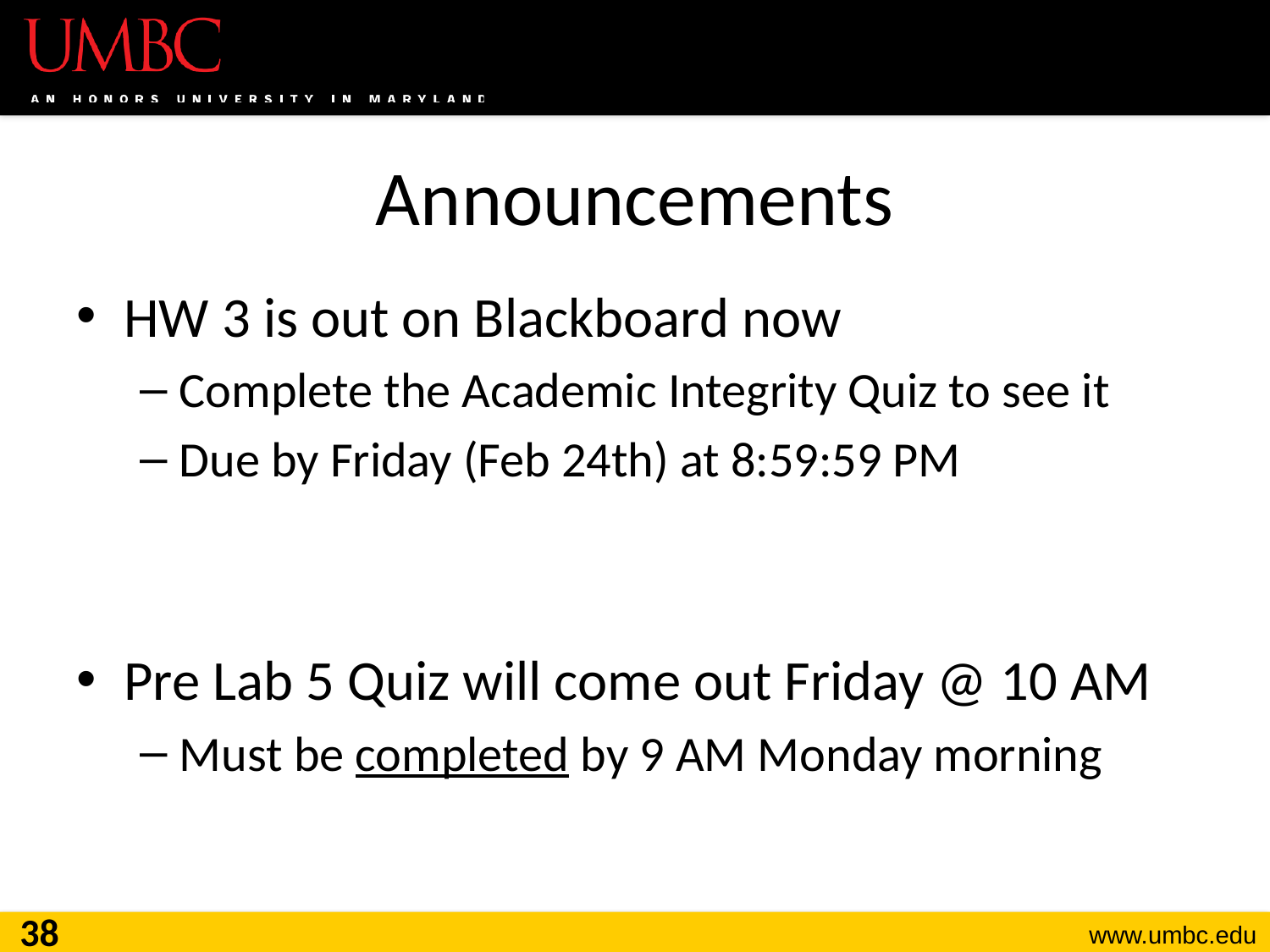

# Announcements
HW 3 is out on Blackboard now
Complete the Academic Integrity Quiz to see it
Due by Friday (Feb 24th) at 8:59:59 PM

Pre Lab 5 Quiz will come out Friday @ 10 AM
Must be completed by 9 AM Monday morning

38